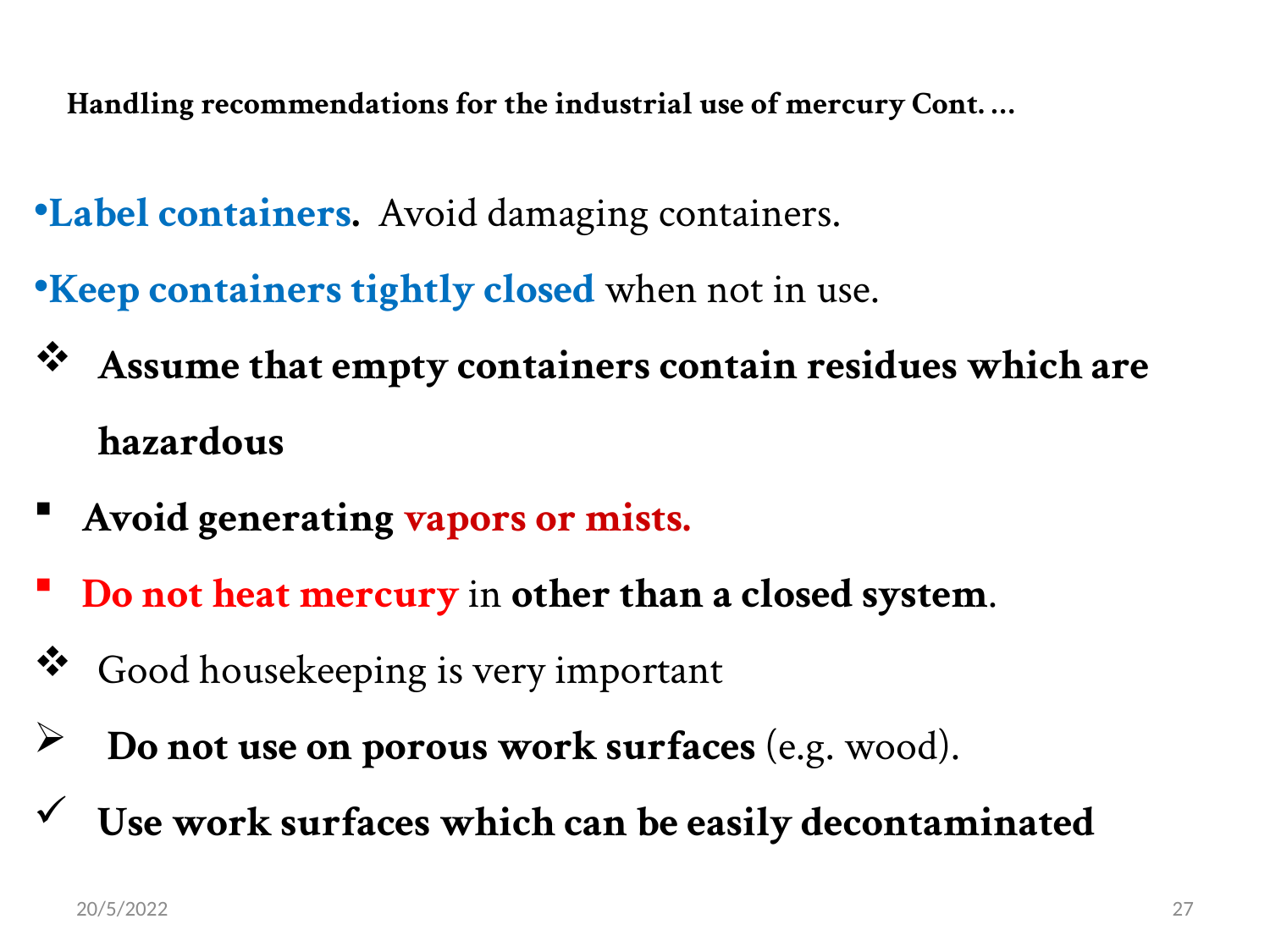

Handling recommendations for the industrial use of mercury Cont. …

Label containers.  Avoid damaging containers.
Keep containers tightly closed when not in use.
Assume that empty containers contain residues which are hazardous
Avoid generating vapors or mists.
Do not heat mercury in other than a closed system.
Good housekeeping is very important
 Do not use on porous work surfaces (e.g. wood).
Use work surfaces which can be easily decontaminated
20/5/2022
27